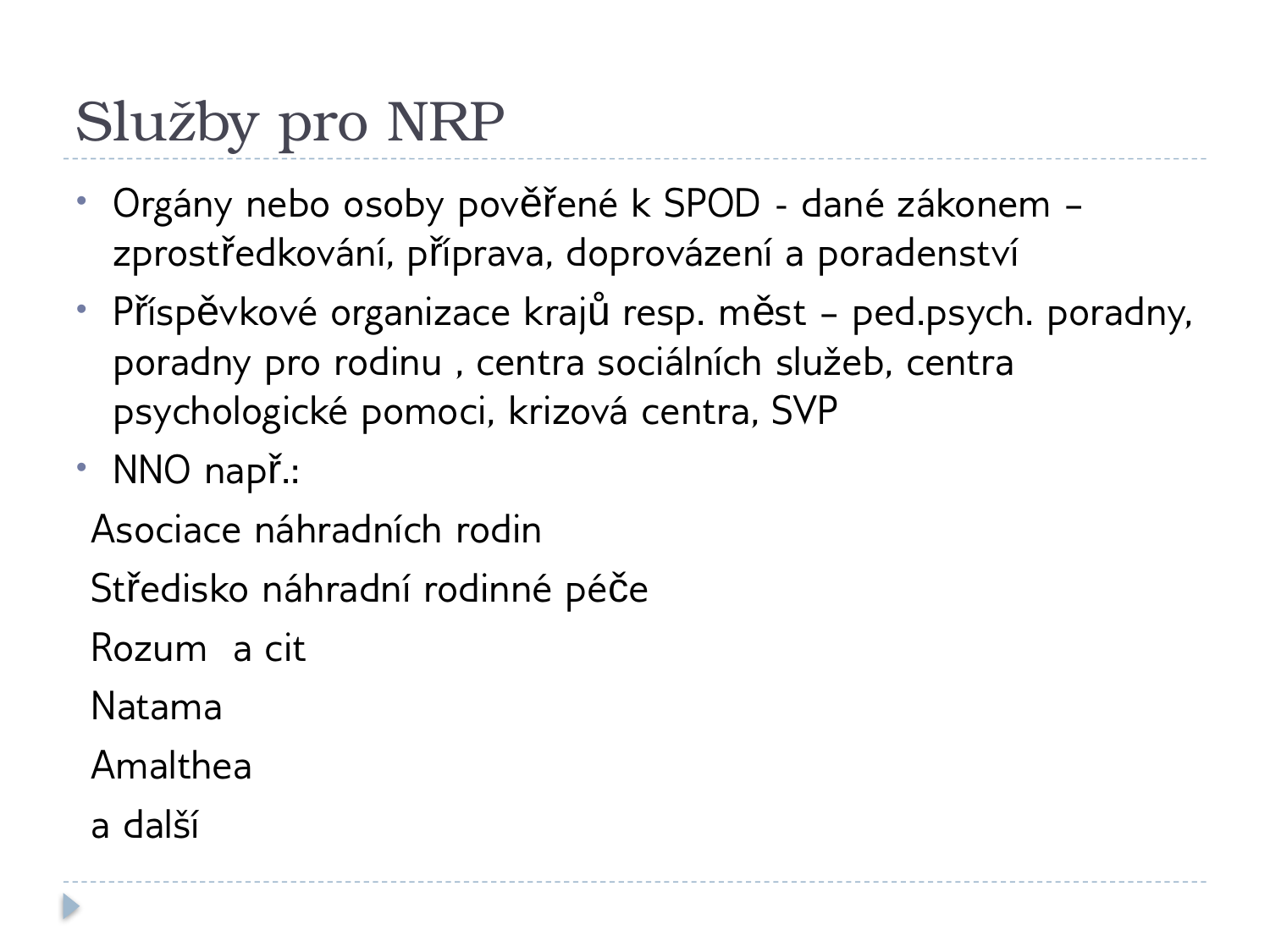

# Služby pro NRP
Orgány nebo osoby pověřené k SPOD - dané zákonem – zprostředkování, příprava, doprovázení a poradenství
Příspěvkové organizace krajů resp. měst – ped.psych. poradny, poradny pro rodinu , centra sociálních služeb, centra psychologické pomoci, krizová centra, SVP
NNO např.:
Asociace náhradních rodin
Středisko náhradní rodinné péče
Rozum  a cit
Natama
Amalthea
a další